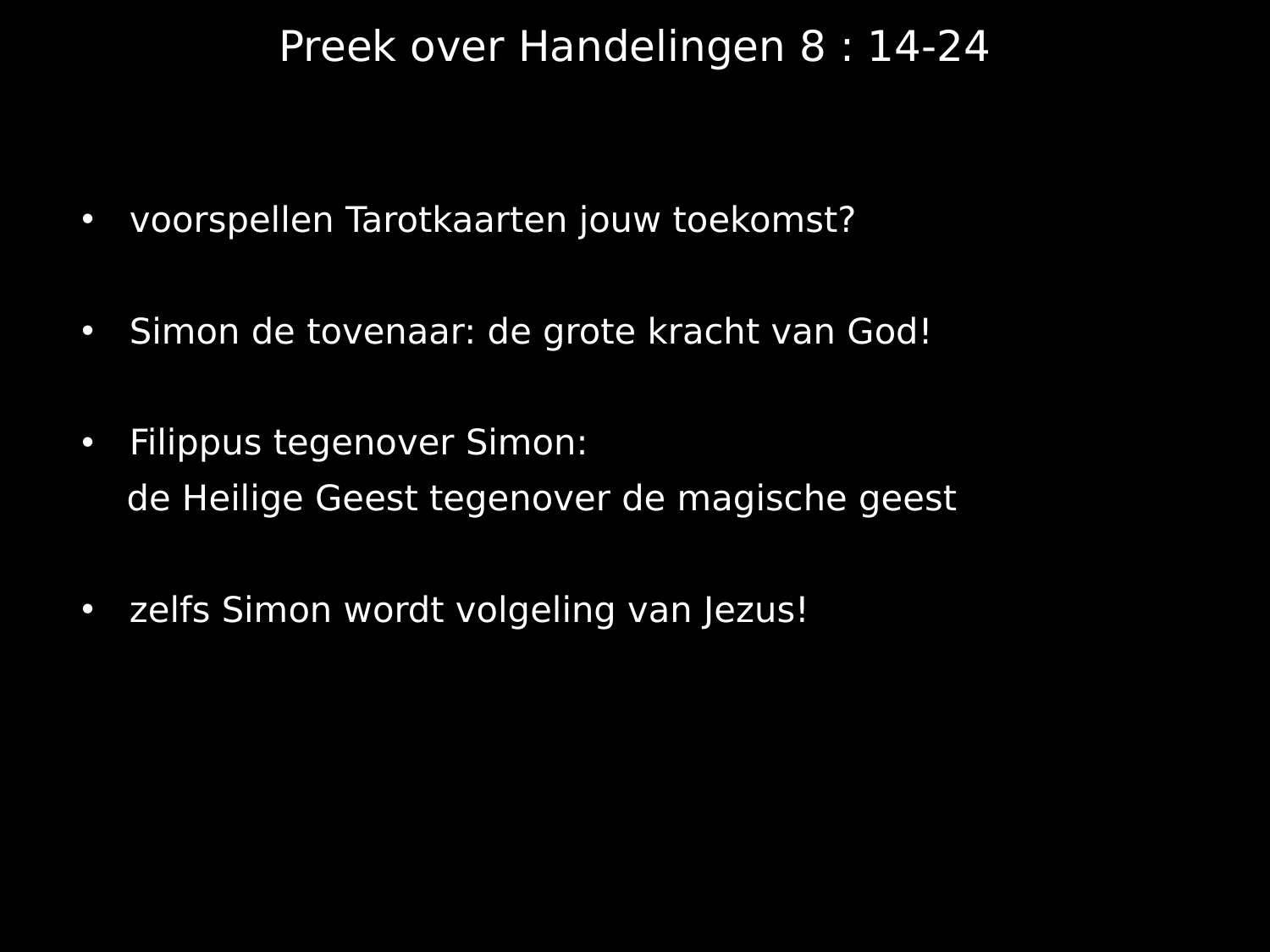

Preek over Handelingen 8 : 14-24

voorspellen Tarotkaarten jouw toekomst?

Simon de tovenaar: de grote kracht van God!

Filippus tegenover Simon:
    de Heilige Geest tegenover de magische geest

zelfs Simon wordt volgeling van Jezus!